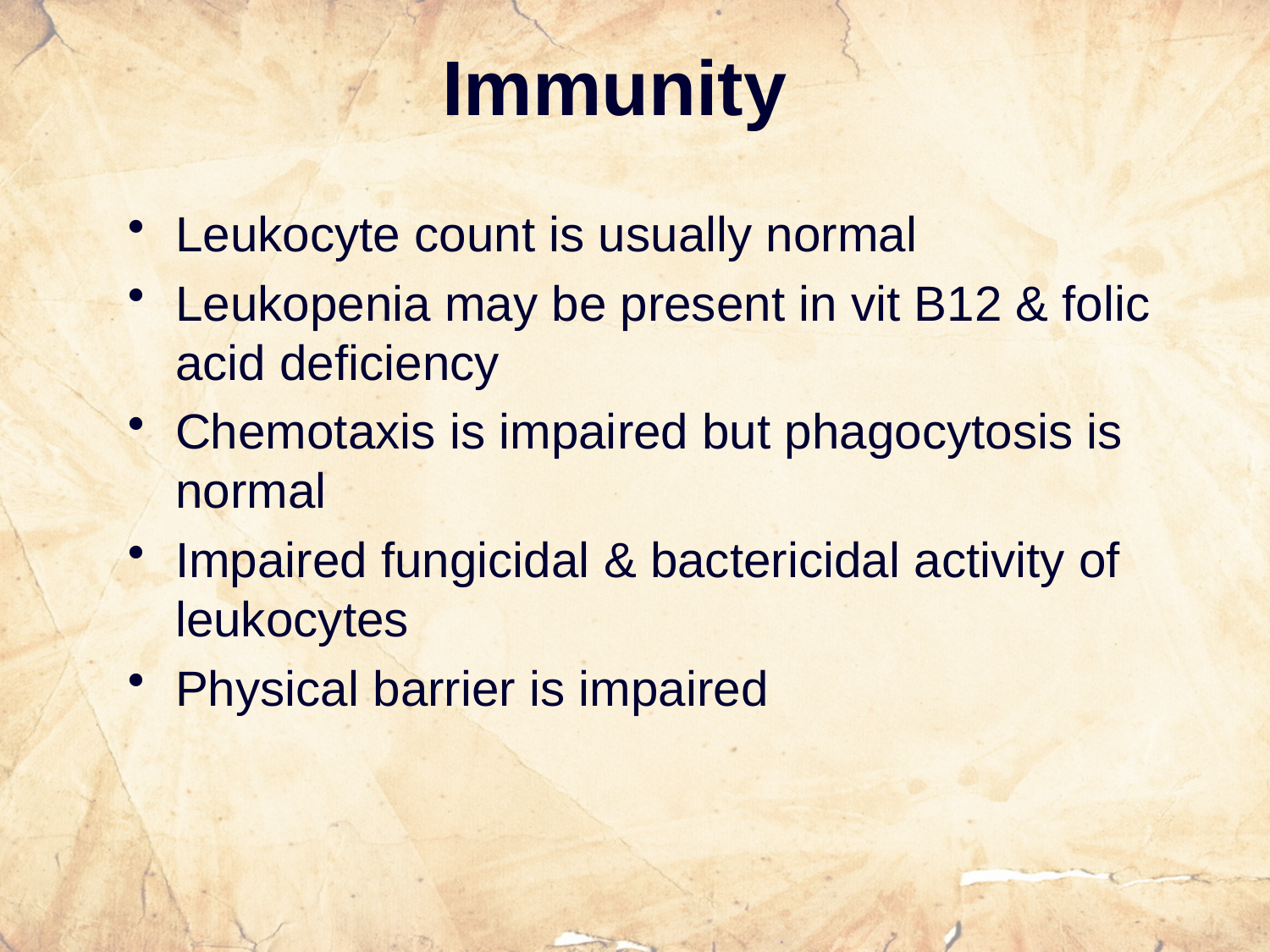

# Immunity
Leukocyte count is usually normal
Leukopenia may be present in vit B12 & folic acid deficiency
Chemotaxis is impaired but phagocytosis is normal
Impaired fungicidal & bactericidal activity of leukocytes
Physical barrier is impaired